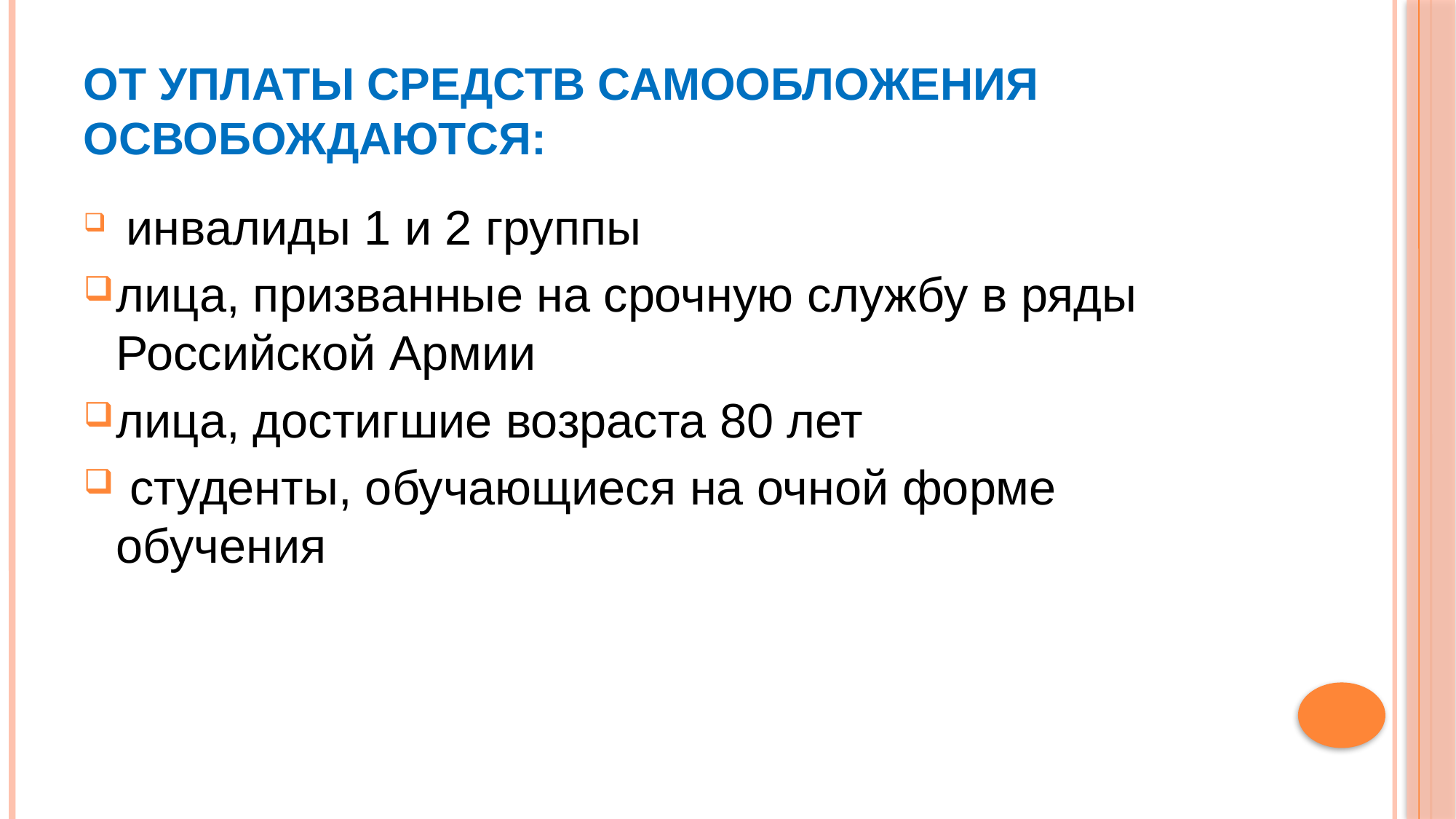

# От уплаты средств самообложения освобождаются:
 инвалиды 1 и 2 группы
лица, призванные на срочную службу в ряды Российской Армии
лица, достигшие возраста 80 лет
 студенты, обучающиеся на очной форме обучения